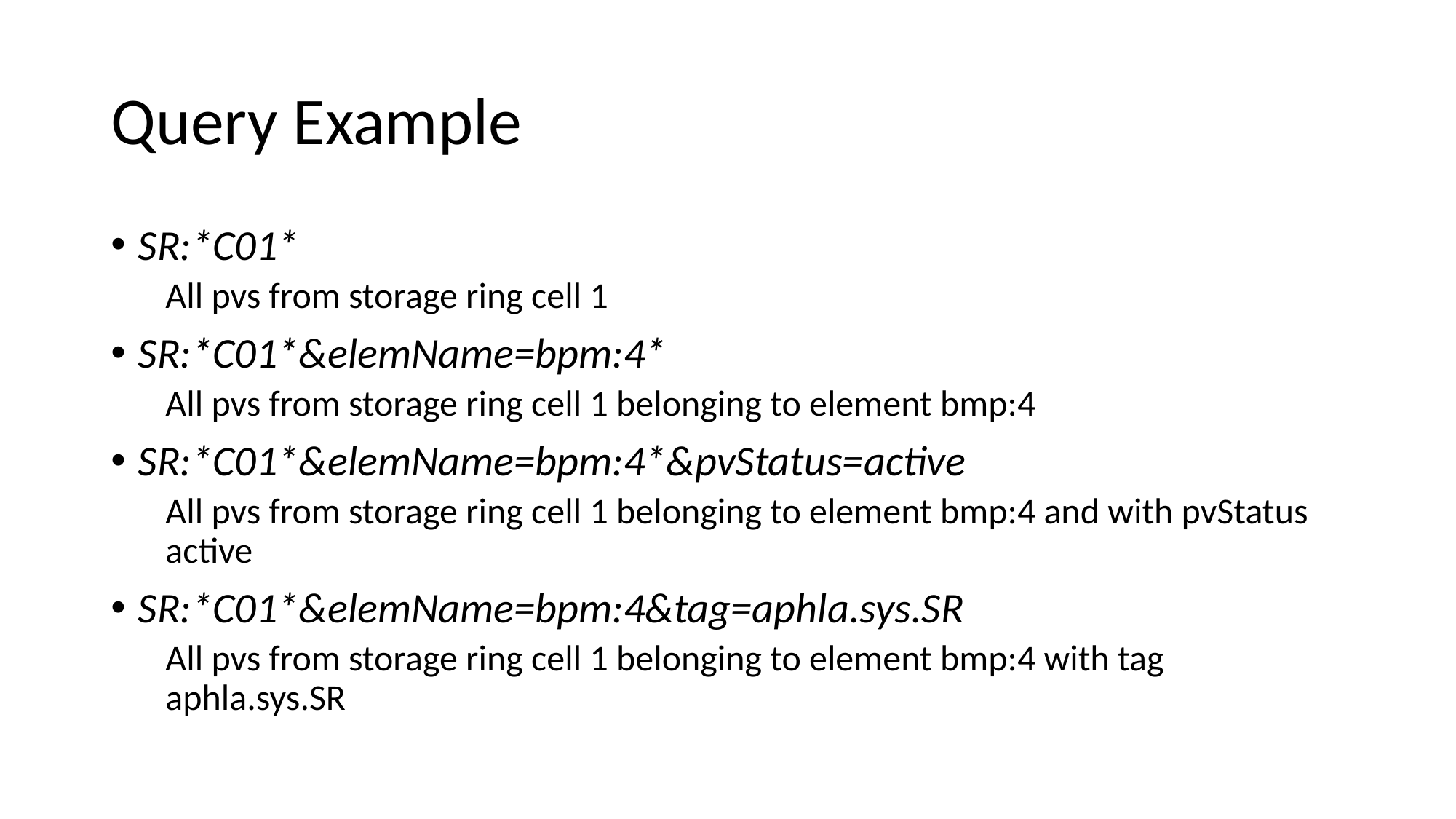

# Query Example
SR:*C01*
All pvs from storage ring cell 1
SR:*C01*&elemName=bpm:4*
All pvs from storage ring cell 1 belonging to element bmp:4
SR:*C01*&elemName=bpm:4*&pvStatus=active
All pvs from storage ring cell 1 belonging to element bmp:4 and with pvStatus active
SR:*C01*&elemName=bpm:4&tag=aphla.sys.SR
All pvs from storage ring cell 1 belonging to element bmp:4 with tag aphla.sys.SR